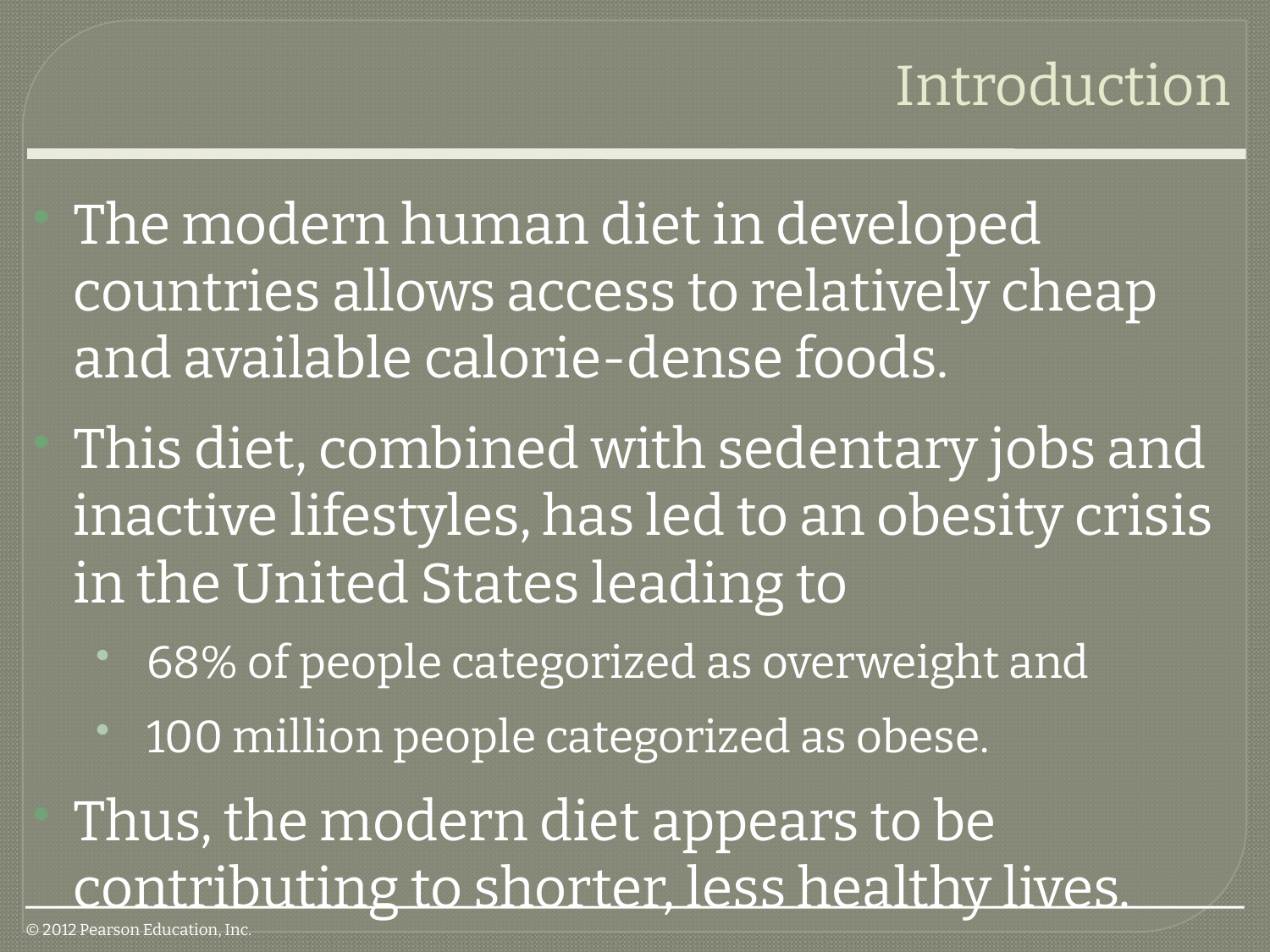

Introduction
0

The modern human diet in developed countries allows access to relatively cheap and available calorie-dense foods.
This diet, combined with sedentary jobs and inactive lifestyles, has led to an obesity crisis in the United States leading to
68% of people categorized as overweight and
100 million people categorized as obese.
Thus, the modern diet appears to be contributing to shorter, less healthy lives.

© 2012 Pearson Education, Inc.